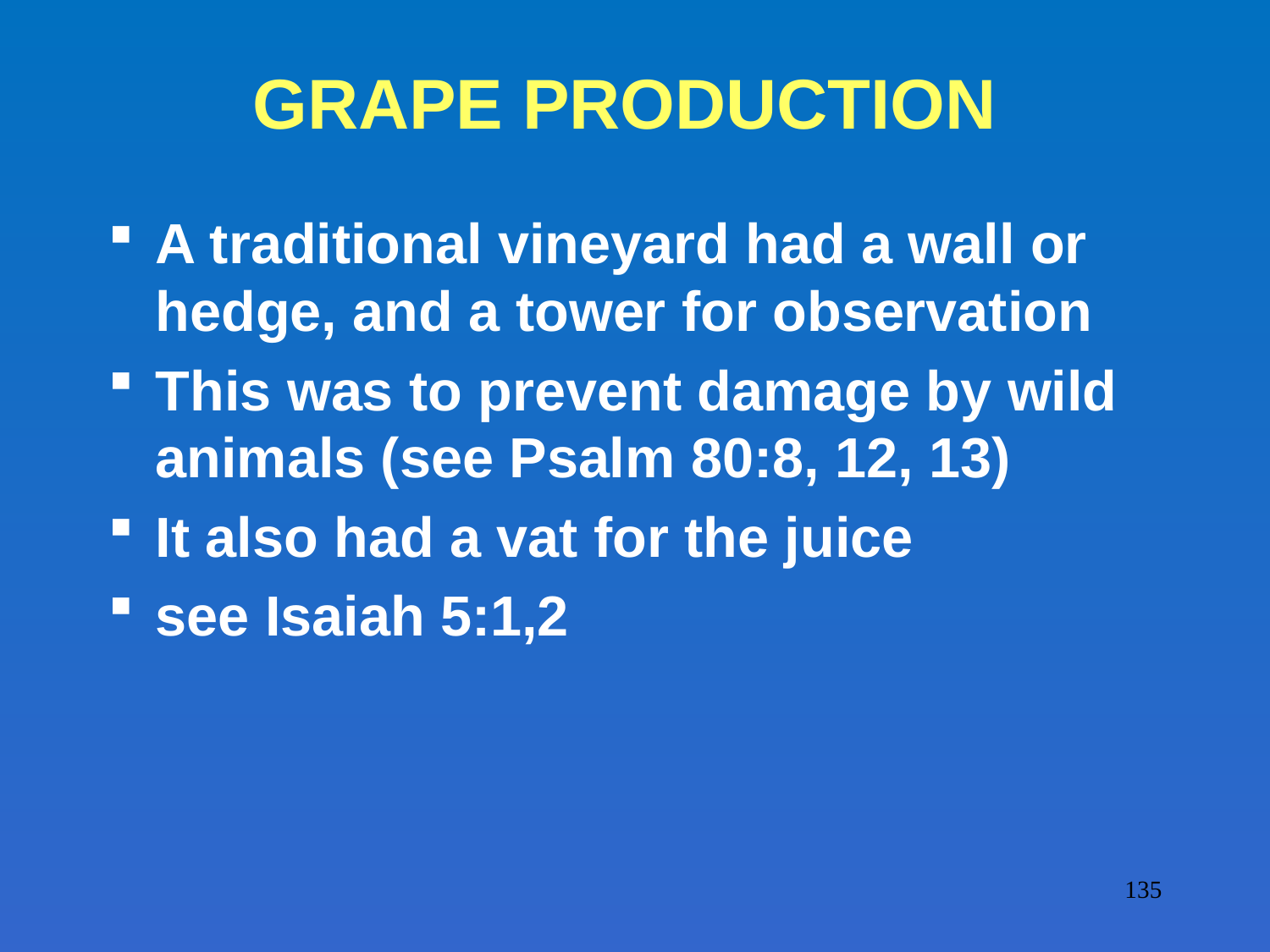

# GRAPE PRODUCTION
A traditional vineyard had a wall or hedge, and a tower for observation
This was to prevent damage by wild animals (see Psalm 80:8, 12, 13)
It also had a vat for the juice
see Isaiah 5:1,2
135